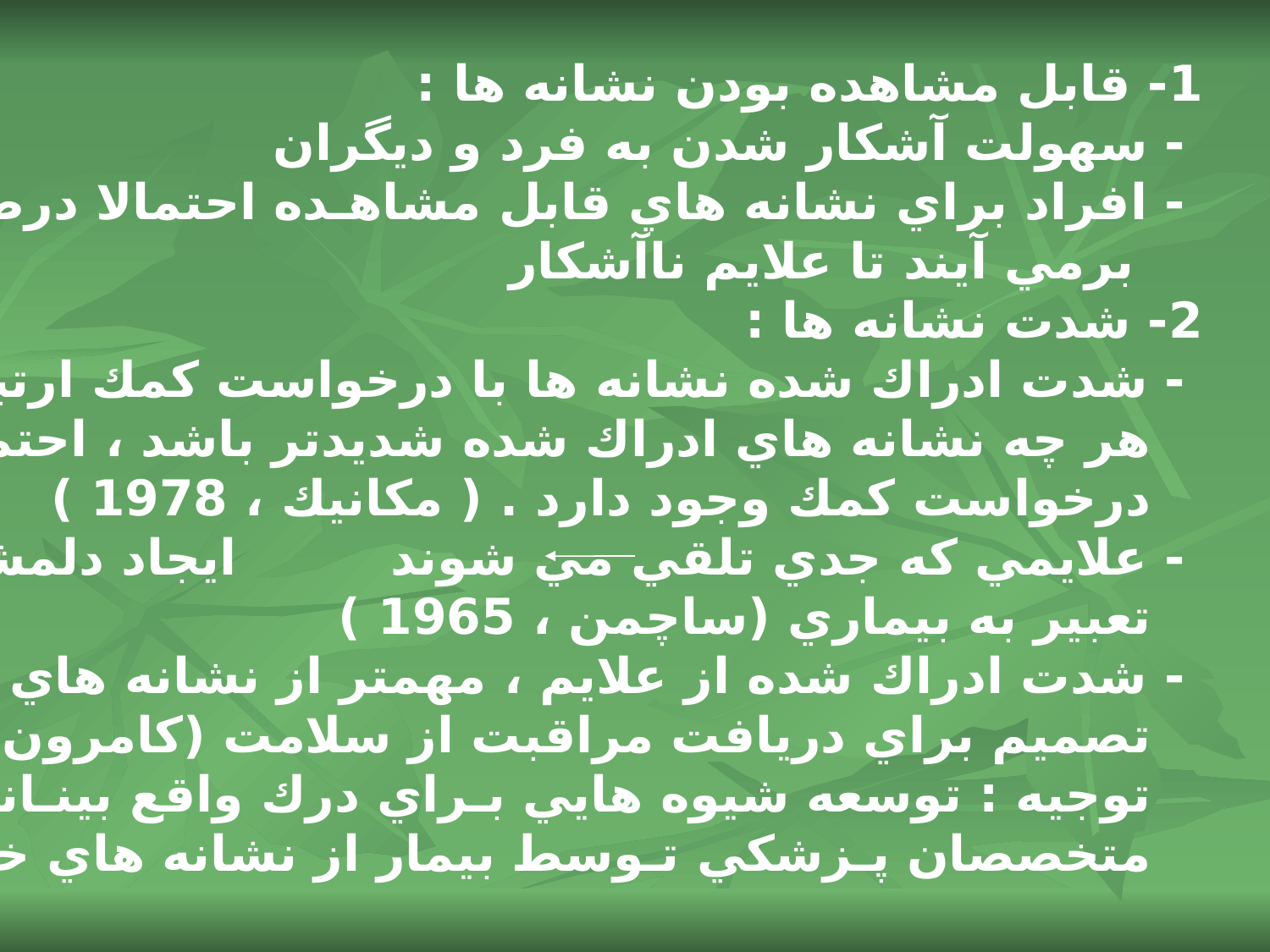

1- قابل مشاهده بودن نشانه ها :
 - سهولت آشكار شدن به فرد و ديگران
 - افراد براي نشانه هاي قابل مشاهـده احتمالا درصدد دريافت كمك
    برمي آيند تا علايم ناآشكار
2- شدت نشانه ها :
 - شدت ادراك شده نشانه ها با درخواست كمك ارتباط دارد ( يعني
   هر چه نشانه هاي ادراك شده شديدتر باشد ، احتمال بيشتري بـراي
   درخواست كمك وجود دارد . ( مكانيك ، 1978 )
 - علايمي كه جدي تلقي مي شوند         ايجاد دلمشغولي بيشتر +
   تعبير به بيماري (ساچمن ، 1965 )
 - شدت ادراك شده از علايم ، مهمتر از نشانه هاي قابل مشاهده در :
   تصميم براي دريافت مراقبت از سلامت (كامرون و همكاران ،1993)
   توجيه : توسعه شيوه هايي بـراي درك واقع بينـانه و منطبق بر نظـر
   متخصصان پـزشكي تـوسط بيمار از نشانه هاي خـودش .